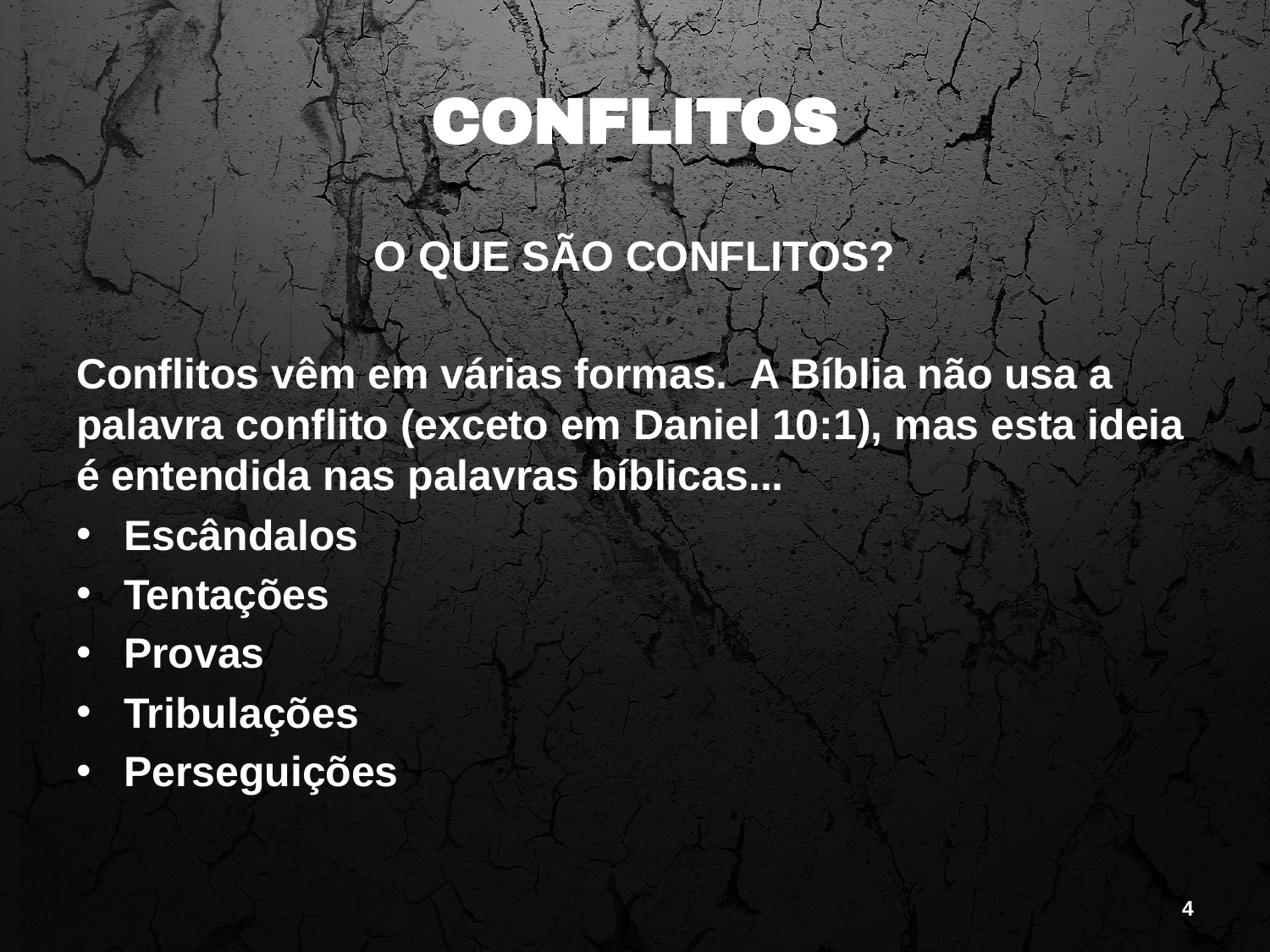

# CONFLITOS
O QUE SÃO CONFLITOS?

Conflitos vêm em várias formas.  A Bíblia não usa a palavra conflito (exceto em Daniel 10:1), mas esta ideia é entendida nas palavras bíblicas...
Escândalos
Tentações
Provas
Tribulações
Perseguições

4